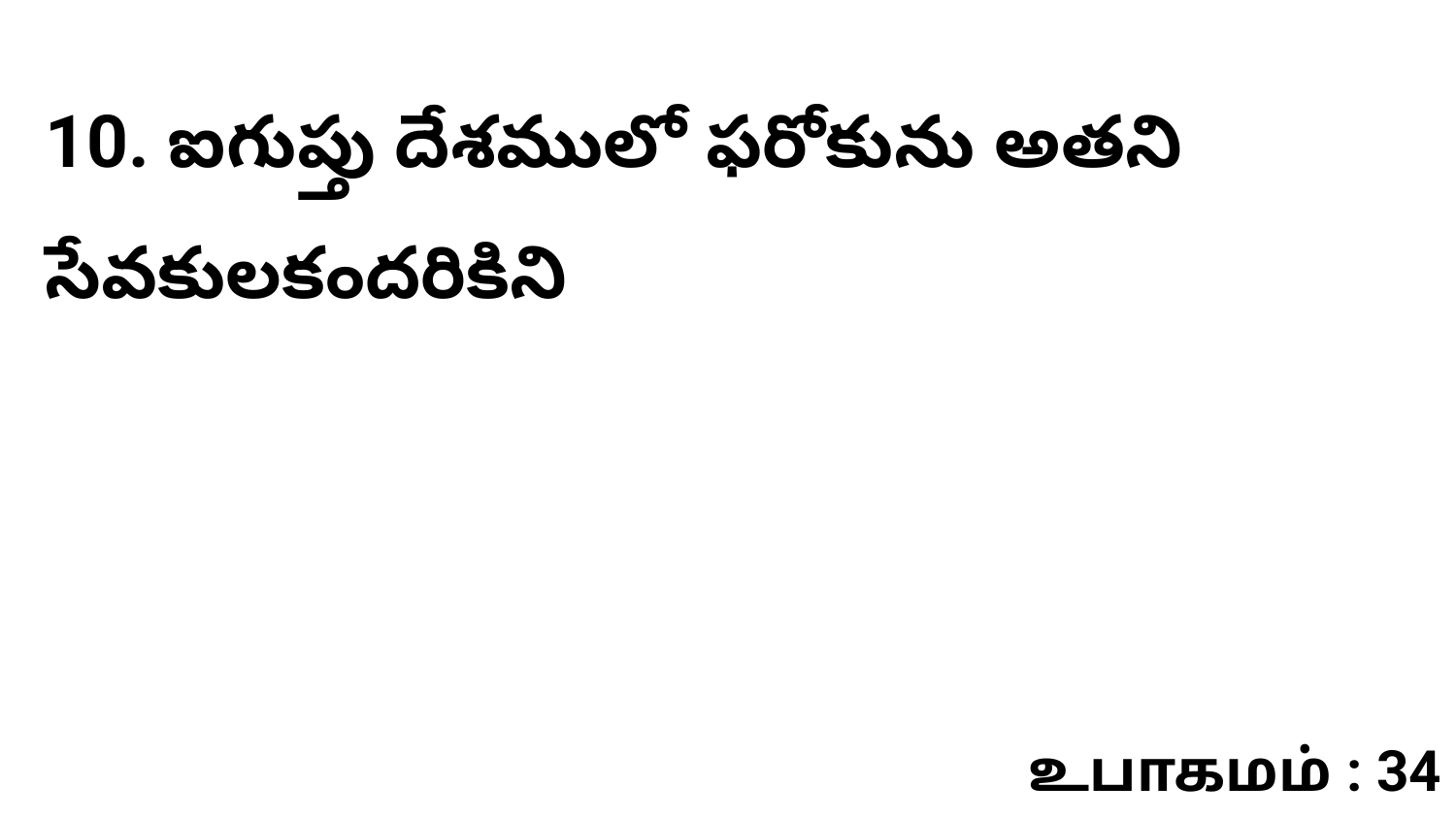

10. ​ఐగుప్తు దేశములో ఫరోకును అతని సేవకులకందరికిని
உபாகமம் : 34